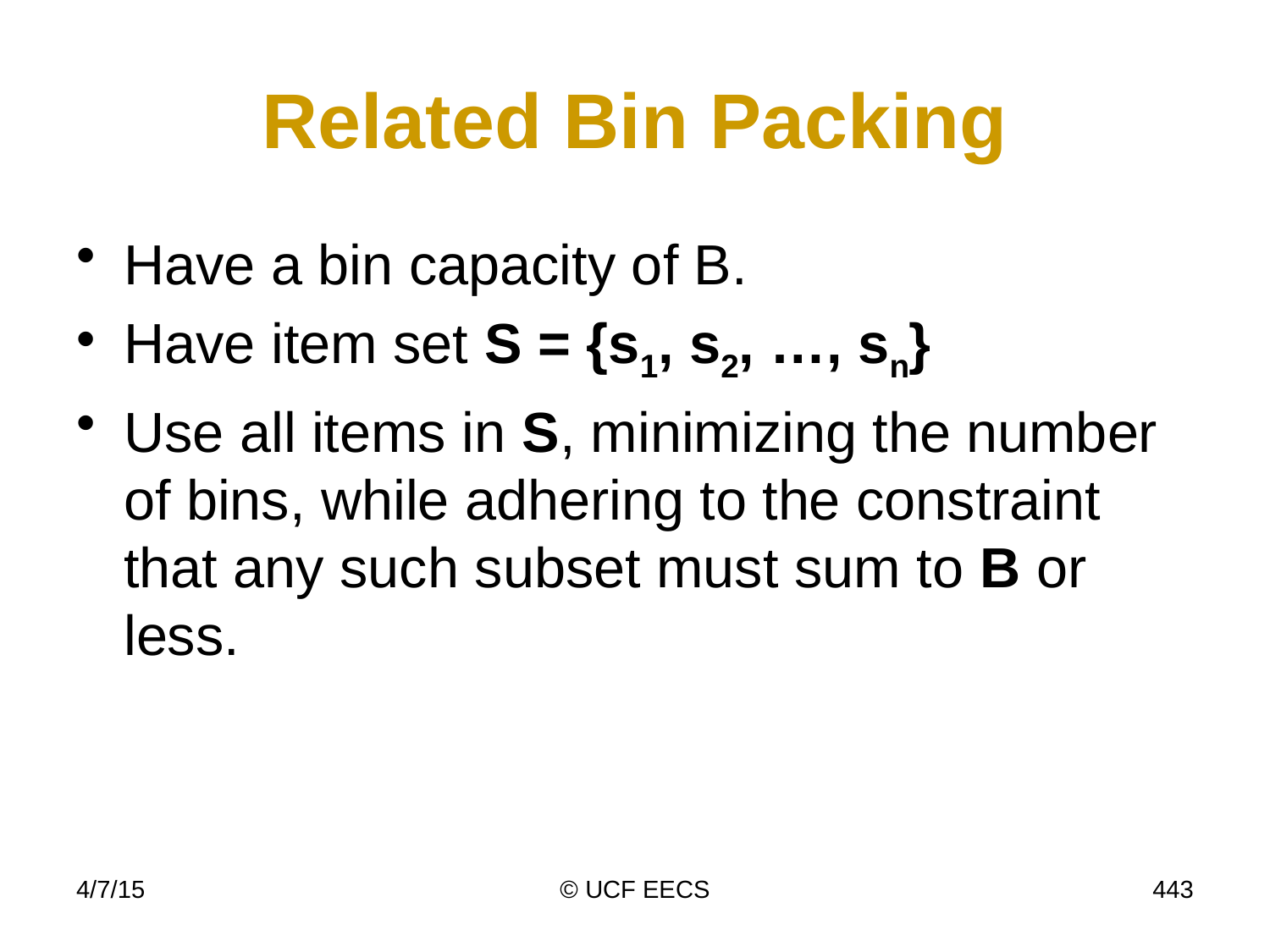

# Related Bin Packing
Have a bin capacity of B.
Have item set S = {s1, s2, …, sn}
Use all items in S, minimizing the number of bins, while adhering to the constraint that any such subset must sum to B or less.
4/7/15
© UCF EECS
443